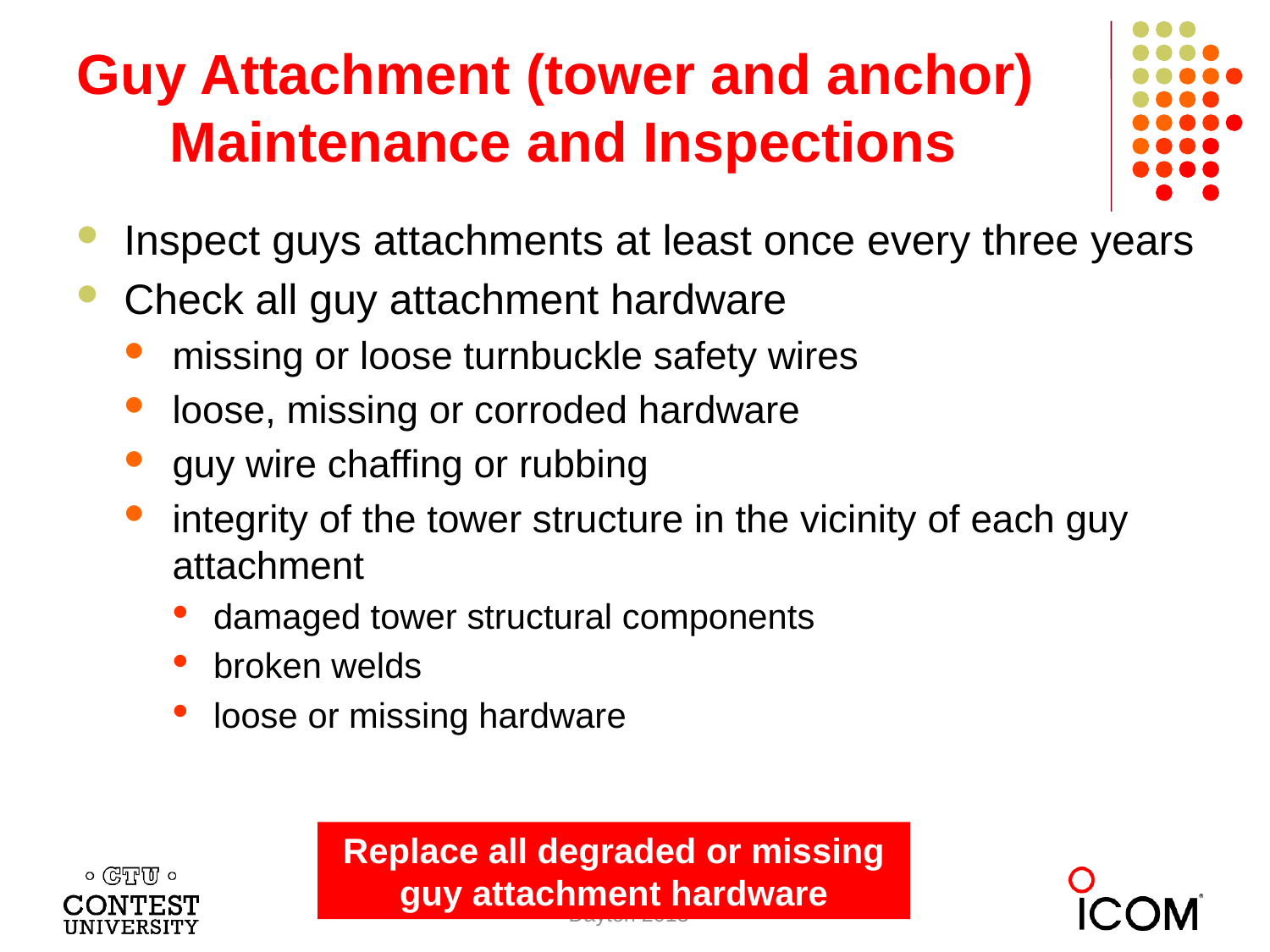

# Guy Attachment (tower and anchor) Maintenance and Inspections
Inspect guys attachments at least once every three years
Check all guy attachment hardware
missing or loose turnbuckle safety wires
loose, missing or corroded hardware
guy wire chaffing or rubbing
integrity of the tower structure in the vicinity of each guy attachment
damaged tower structural components
broken welds
loose or missing hardware

Replace all degraded or missing guy attachment hardware
Dayton 2013